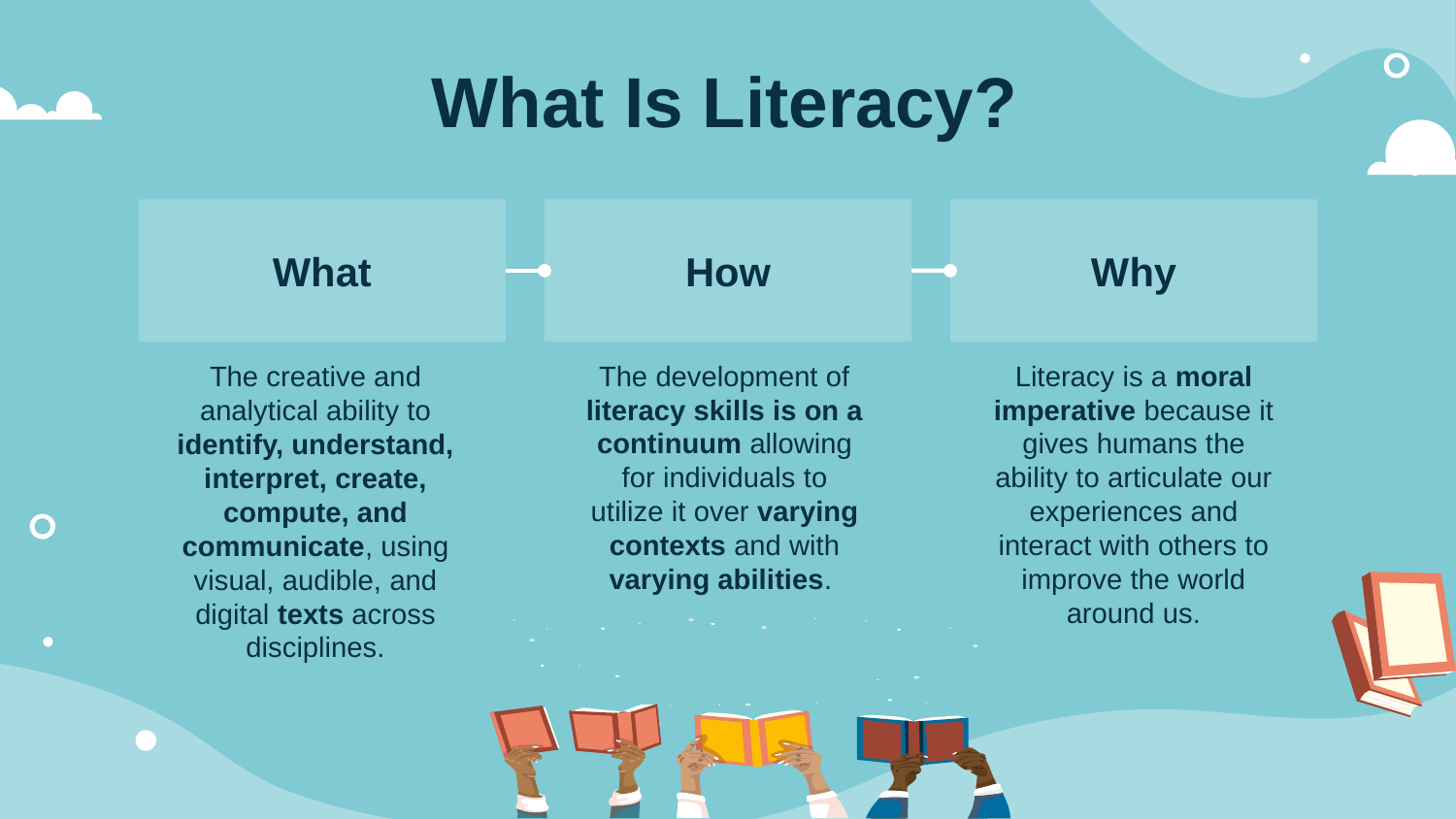

# What Is Literacy?
What
How
Why
The development of literacy skills is on a continuum allowing for individuals to utilize it over varying contexts and with varying abilities.

Literacy is a moral imperative because it gives humans the ability to articulate our experiences and interact with others to improve the world around us.

The creative and analytical ability to identify, understand, interpret, create, compute, and communicate, using visual, audible, and digital texts across disciplines.